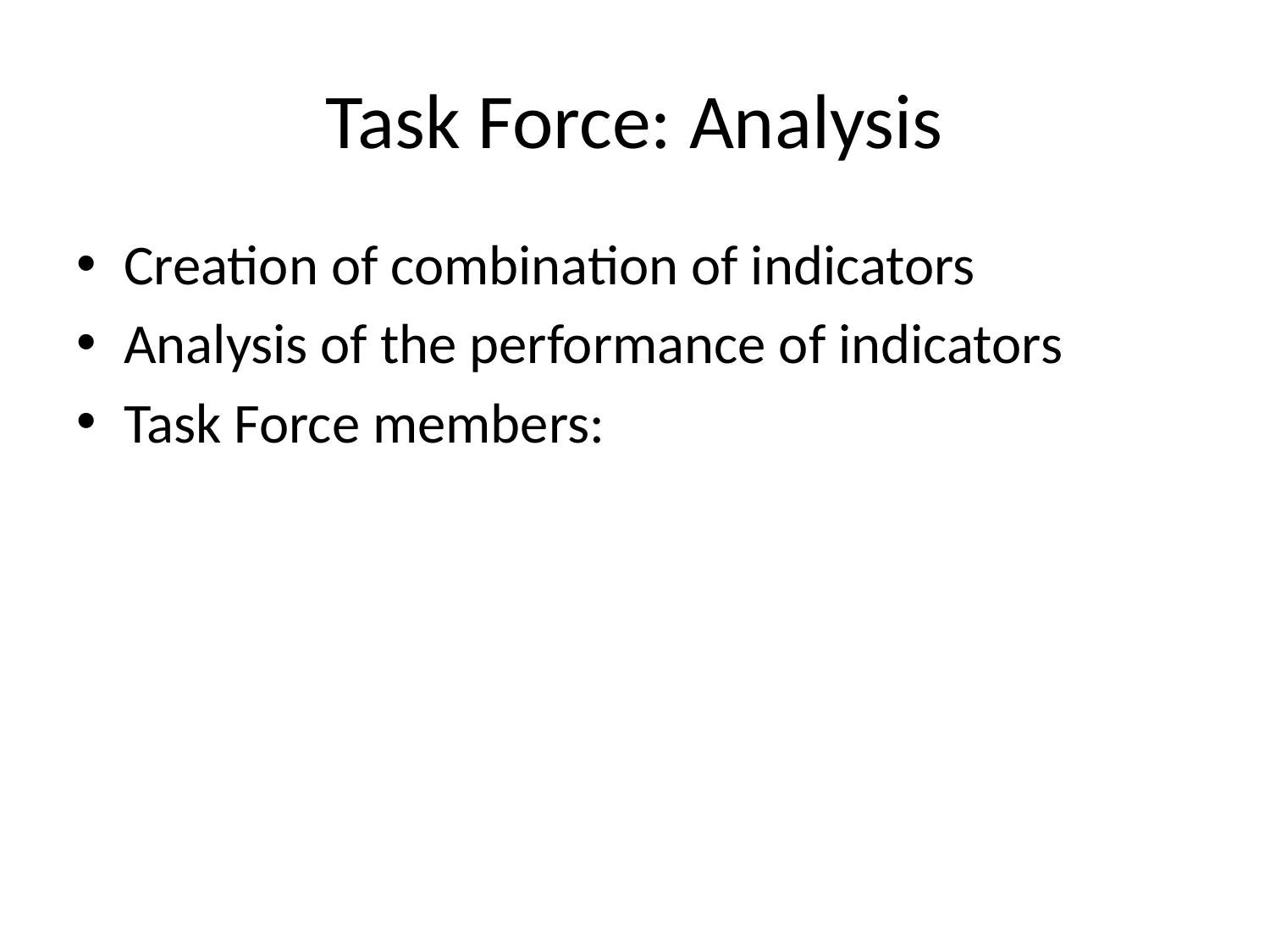

# Task Force: Analysis
Creation of combination of indicators
Analysis of the performance of indicators
Task Force members: